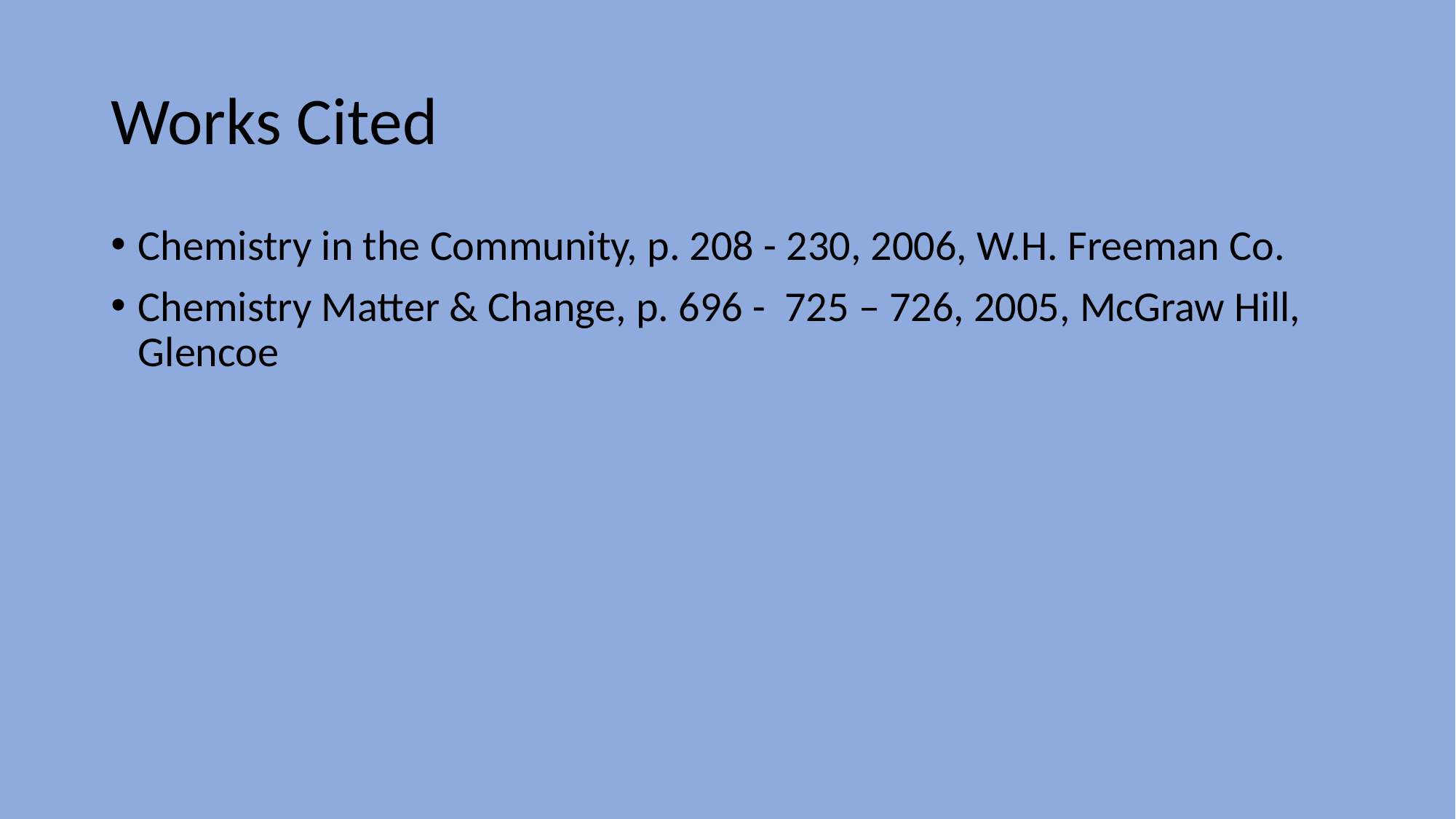

# Works Cited
Chemistry in the Community, p. 208 - 230, 2006, W.H. Freeman Co.
Chemistry Matter & Change, p. 696 -  725 – 726, 2005, McGraw Hill, Glencoe